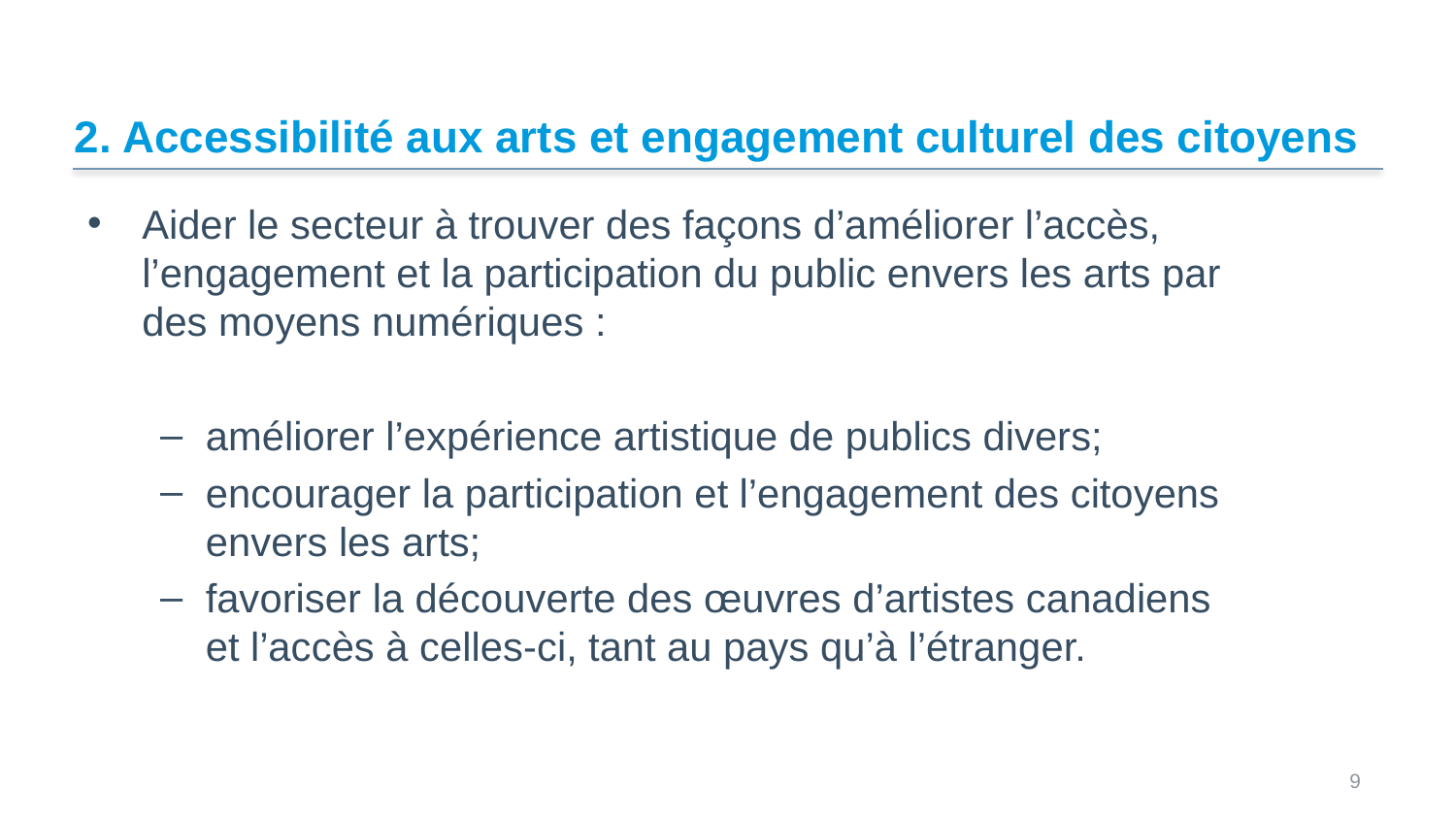

# 2. Accessibilité aux arts et engagement culturel des citoyens
Aider le secteur à trouver des façons d’améliorer l’accès, l’engagement et la participation du public envers les arts par des moyens numériques :
améliorer l’expérience artistique de publics divers;
encourager la participation et l’engagement des citoyens envers les arts;
favoriser la découverte des œuvres d’artistes canadiens et l’accès à celles-ci, tant au pays qu’à l’étranger.

  9